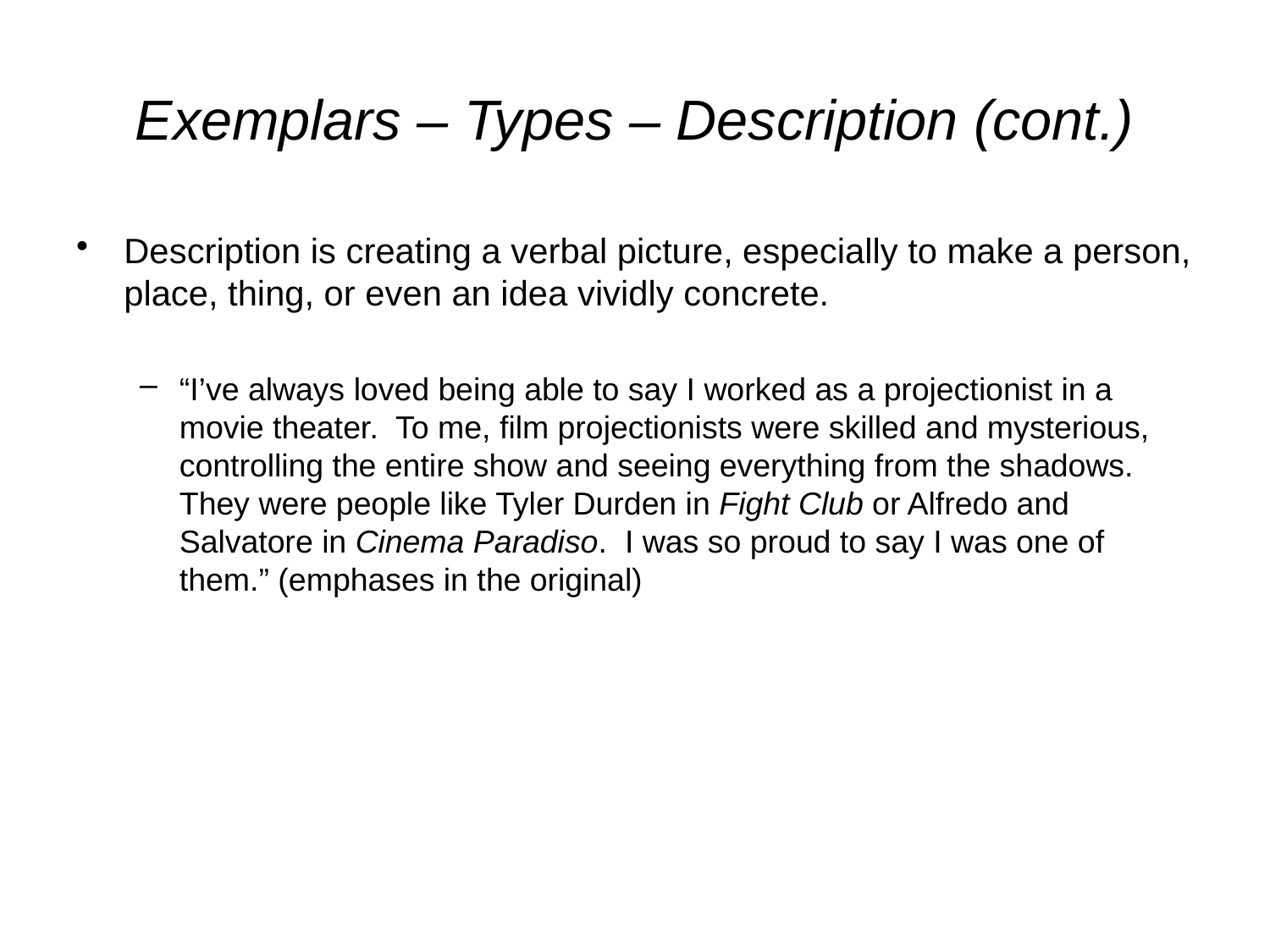

# Exemplars – Types – Description (cont.)
Description is creating a verbal picture, especially to make a person, place, thing, or even an idea vividly concrete.

“I’ve always loved being able to say I worked as a projectionist in a movie theater.  To me, film projectionists were skilled and mysterious, controlling the entire show and seeing everything from the shadows.  They were people like Tyler Durden in Fight Club or Alfredo and Salvatore in Cinema Paradiso.  I was so proud to say I was one of them.” (emphases in the original)